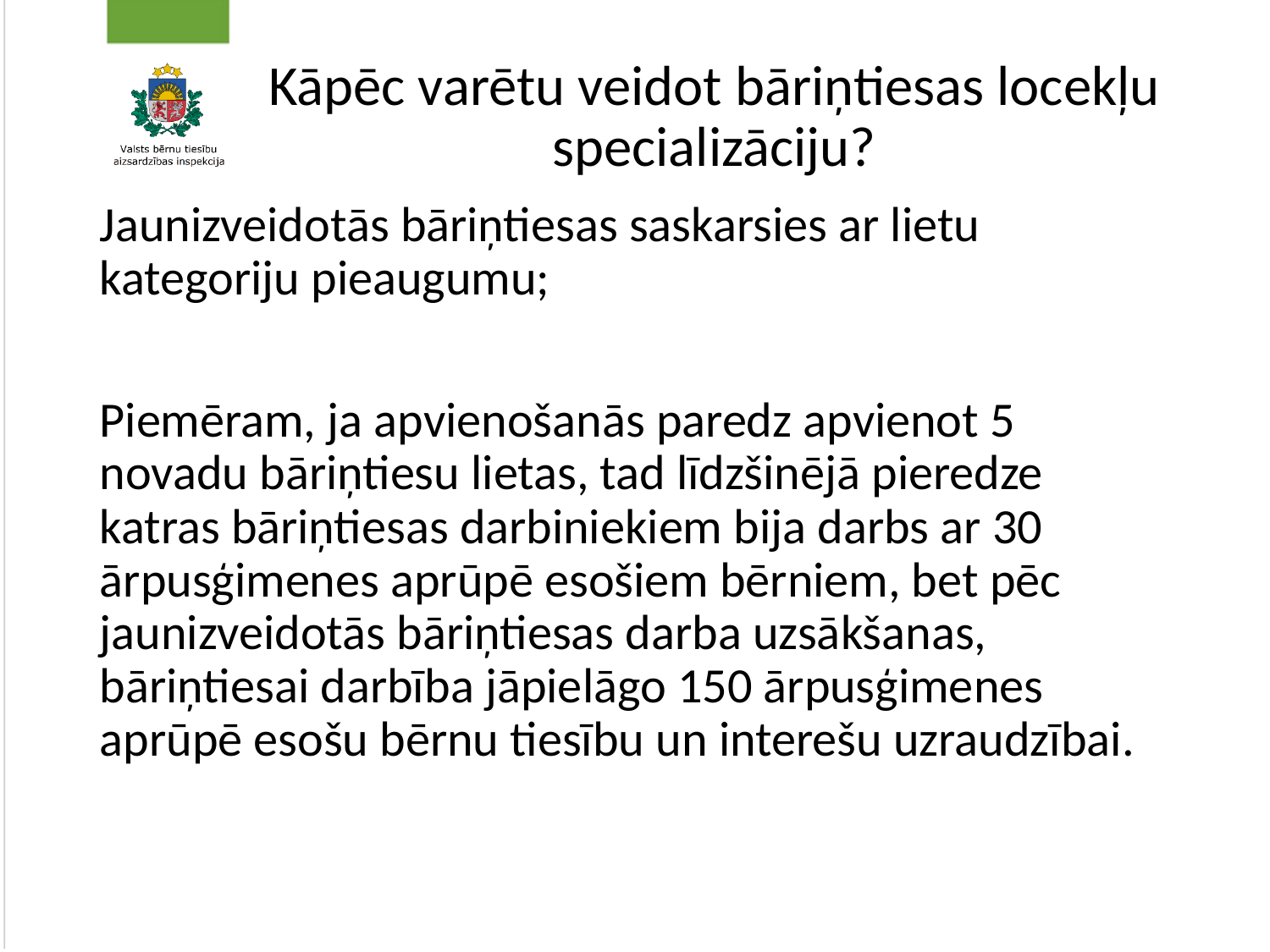

# Kāpēc varētu veidot bāriņtiesas locekļu specializāciju?
Jaunizveidotās bāriņtiesas saskarsies ar lietu kategoriju pieaugumu;

Piemēram, ja apvienošanās paredz apvienot 5 novadu bāriņtiesu lietas, tad līdzšinējā pieredze katras bāriņtiesas darbiniekiem bija darbs ar 30 ārpusģimenes aprūpē esošiem bērniem, bet pēc jaunizveidotās bāriņtiesas darba uzsākšanas, bāriņtiesai darbība jāpielāgo 150 ārpusģimenes aprūpē esošu bērnu tiesību un interešu uzraudzībai.